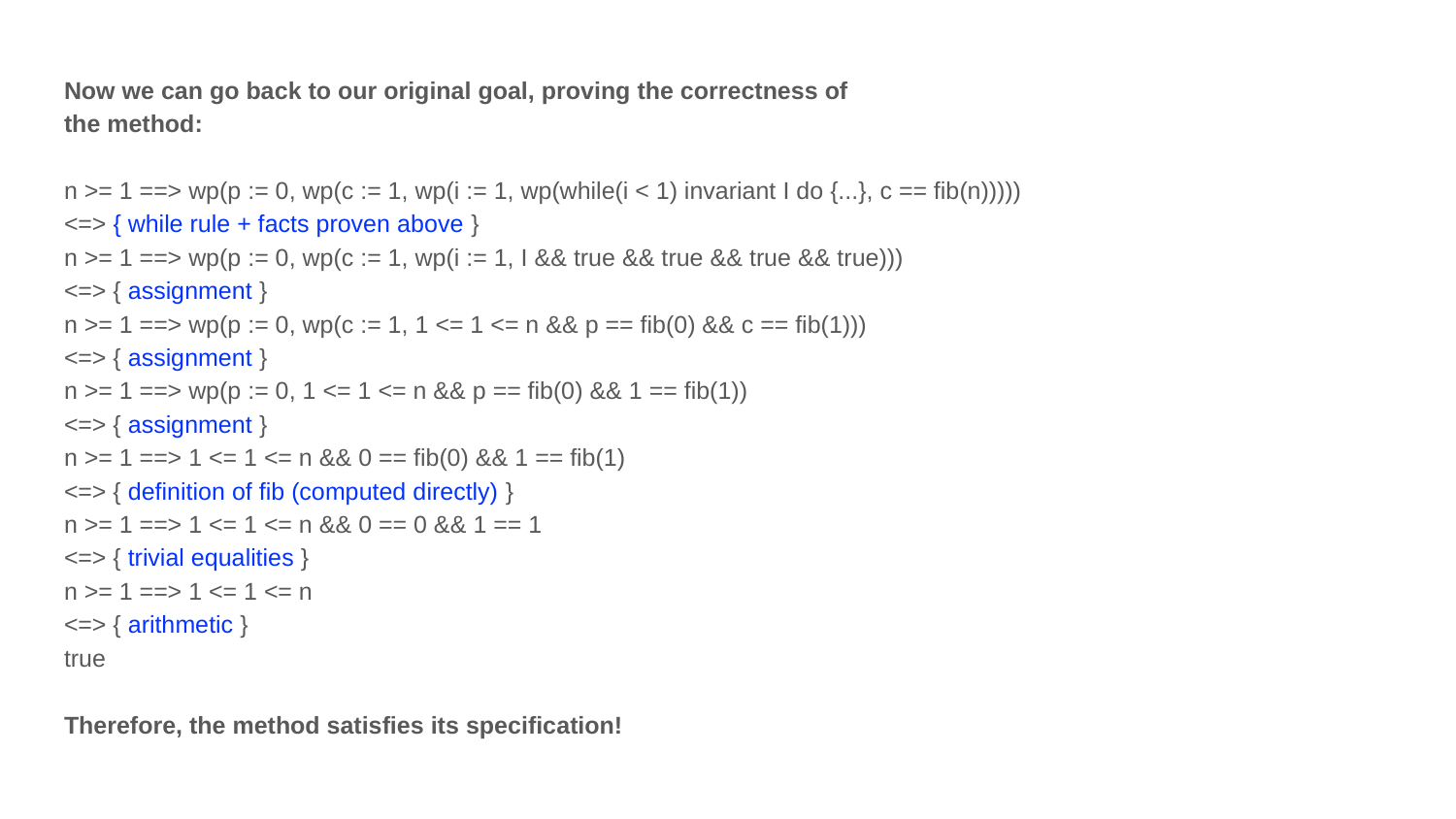

Now we can go back to our original goal, proving the correctness of
the method:

n >= 1 ==> wp(p := 0, wp(c := 1, wp(i := 1, wp(while(i < 1) invariant I do {...}, c == fib(n)))))
<=> { while rule + facts proven above }
n >= 1 ==> wp(p := 0, wp(c := 1, wp(i := 1, I && true && true && true && true)))
<=> { assignment }
n >= 1 ==> wp(p := 0, wp(c := 1, 1 <= 1 <= n && p == fib(0) && c == fib(1)))
<=> { assignment }
n >= 1 ==> wp(p := 0, 1 <= 1 <= n && p == fib(0) && 1 == fib(1))
<=> { assignment }
n >= 1 ==> 1 <= 1 <= n && 0 == fib(0) && 1 == fib(1)
<=> { definition of fib (computed directly) }
n >= 1 ==> 1 <= 1 <= n && 0 == 0 && 1 == 1
<=> { trivial equalities }
n >= 1 ==> 1 <= 1 <= n
<=> { arithmetic }
true

Therefore, the method satisfies its specification!